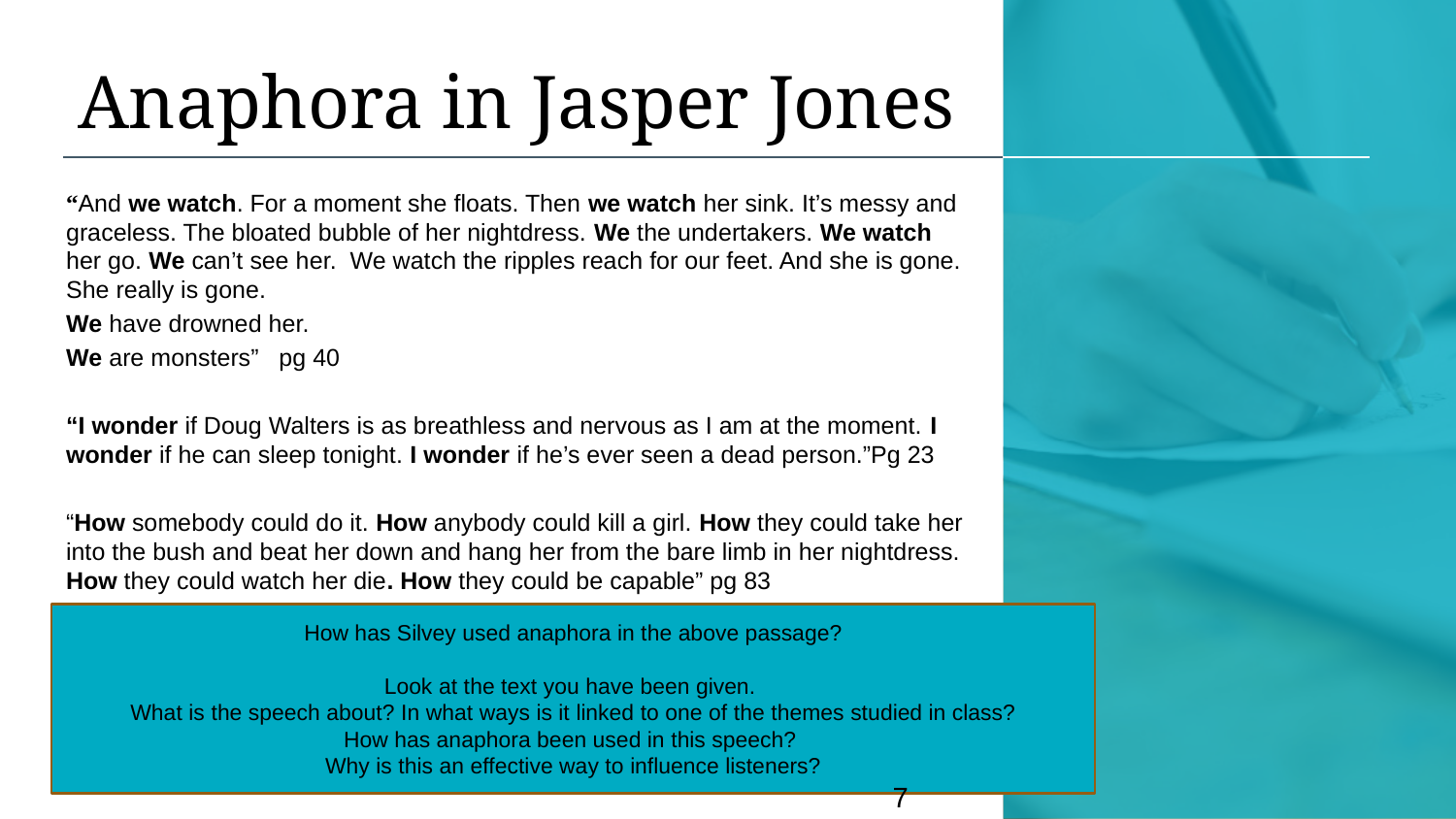

# Anaphora in Jasper Jones
“And we watch. For a moment she floats. Then we watch her sink. It’s messy and graceless. The bloated bubble of her nightdress. We the undertakers. We watch her go. We can’t see her.  We watch the ripples reach for our feet. And she is gone. She really is gone.
We have drowned her.
We are monsters”   pg 40

“I wonder if Doug Walters is as breathless and nervous as I am at the moment. I wonder if he can sleep tonight. I wonder if he’s ever seen a dead person.”Pg 23

“How somebody could do it. How anybody could kill a girl. How they could take her into the bush and beat her down and hang her from the bare limb in her nightdress. How they could watch her die. How they could be capable” pg 83

How has Silvey used anaphora in the above passage?

Look at the text you have been given.
What is the speech about? In what ways is it linked to one of the themes studied in class?
How has anaphora been used in this speech?
Why is this an effective way to influence listeners?
7